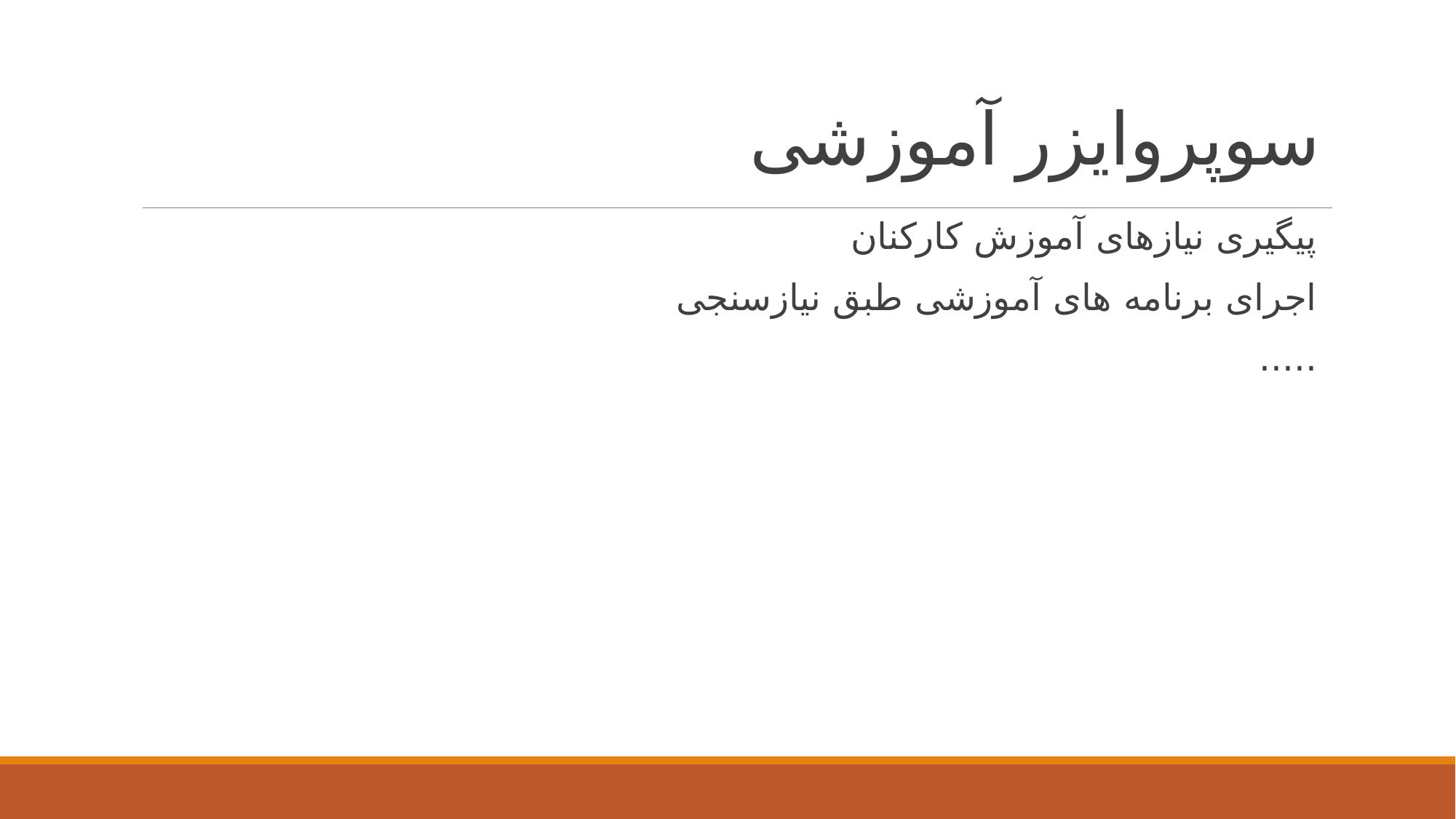

# سوپروایزر آموزشی
پیگیری نیازهای آموزش کارکنان
اجرای برنامه های آموزشی طبق نیازسنجی
.....